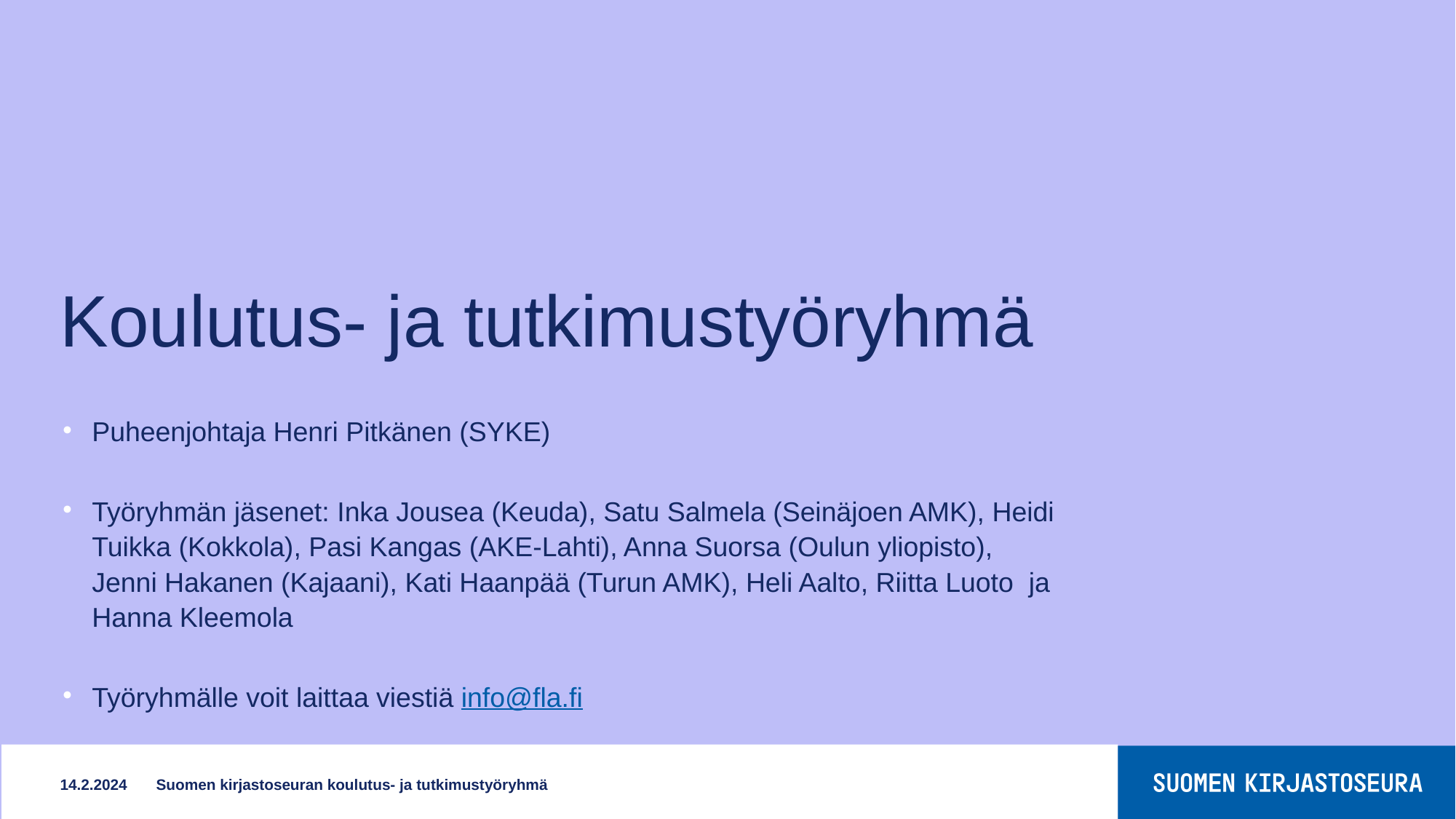

# Koulutus- ja tutkimustyöryhmä
Puheenjohtaja Henri Pitkänen (SYKE)

Työryhmän jäsenet: Inka Jousea (Keuda), Satu Salmela (Seinäjoen AMK), Heidi Tuikka (Kokkola), Pasi Kangas (AKE-Lahti), Anna Suorsa (Oulun yliopisto), Jenni Hakanen (Kajaani), Kati Haanpää (Turun AMK), Heli Aalto, Riitta Luoto  ja Hanna Kleemola

Työryhmälle voit laittaa viestiä info@fla.fi
14.2.2024
Suomen kirjastoseuran koulutus- ja tutkimustyöryhmä